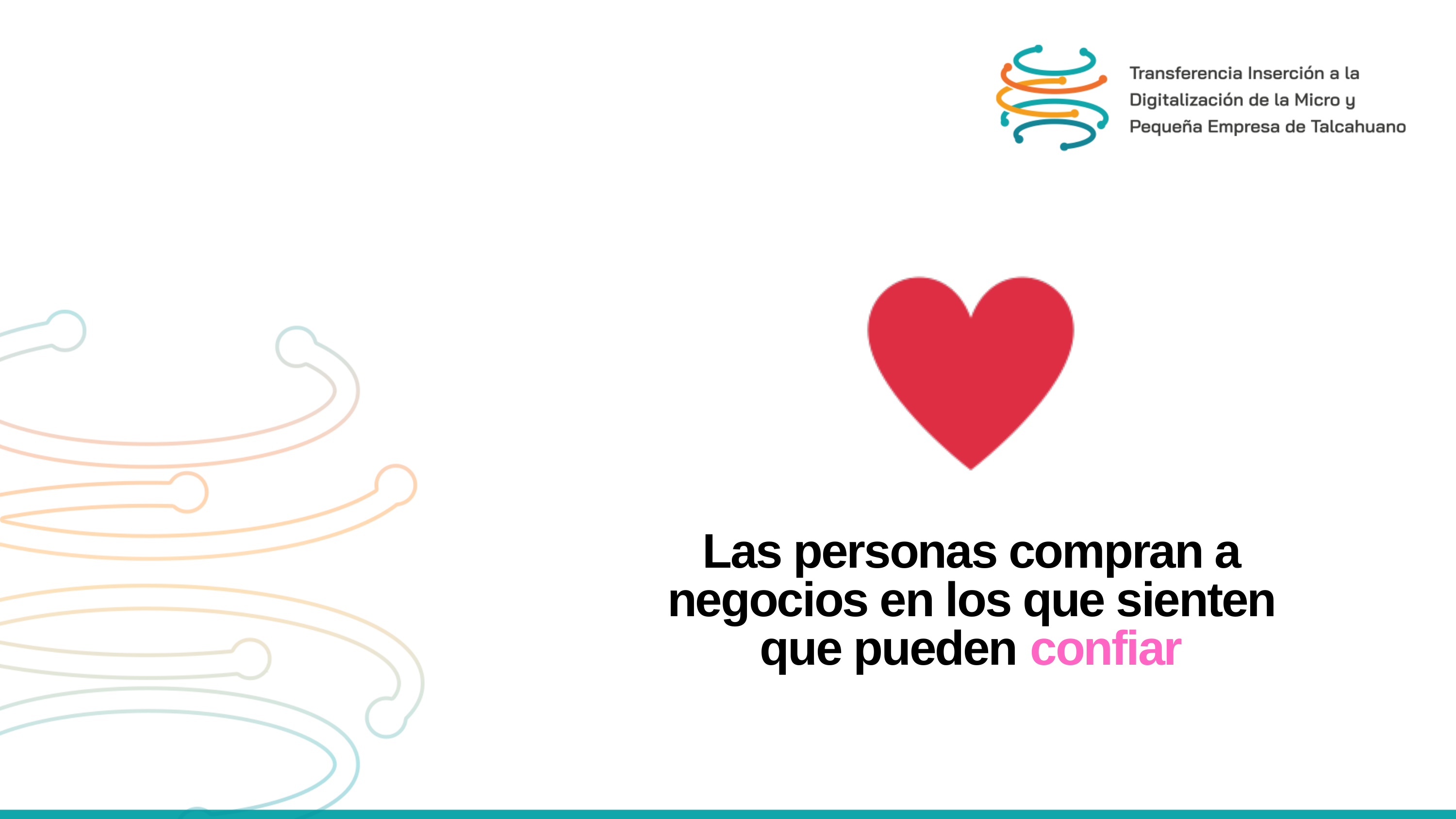

Las personas compran a negocios en los que sienten que pueden confiar